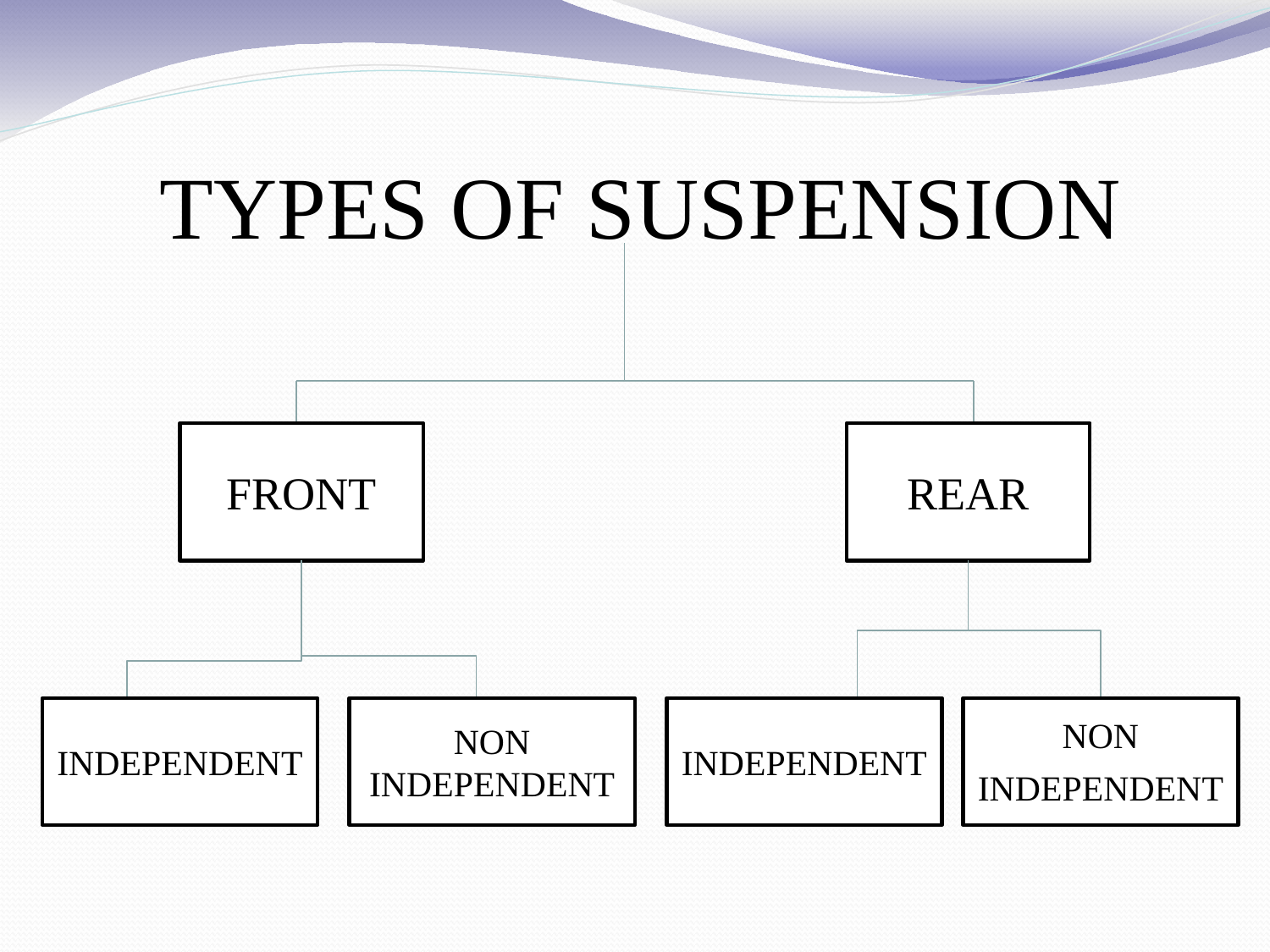

# TYPES OF SUSPENSION
FRONT
REAR
INDEPENDENT
NON INDEPENDENT
INDEPENDENT
NON INDEPENDENT